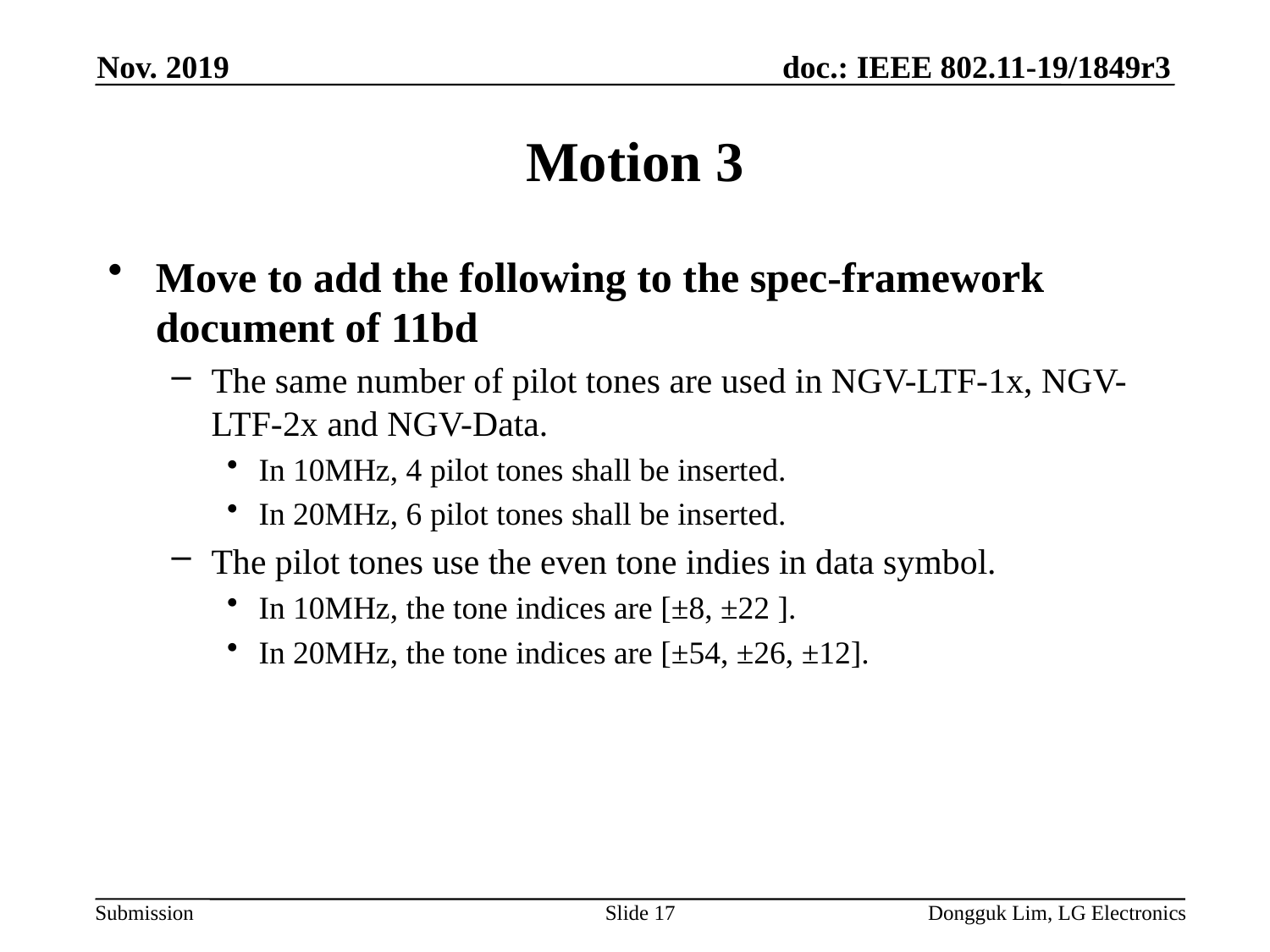

Nov. 2019
# Motion 3
Move to add the following to the spec-framework document of 11bd
The same number of pilot tones are used in NGV-LTF-1x, NGV-LTF-2x and NGV-Data.
In 10MHz, 4 pilot tones shall be inserted.
In 20MHz, 6 pilot tones shall be inserted.
The pilot tones use the even tone indies in data symbol.
In 10MHz, the tone indices are [±8, ±22 ].
In 20MHz, the tone indices are [±54, ±26, ±12].

Slide 17
Dongguk Lim, LG Electronics